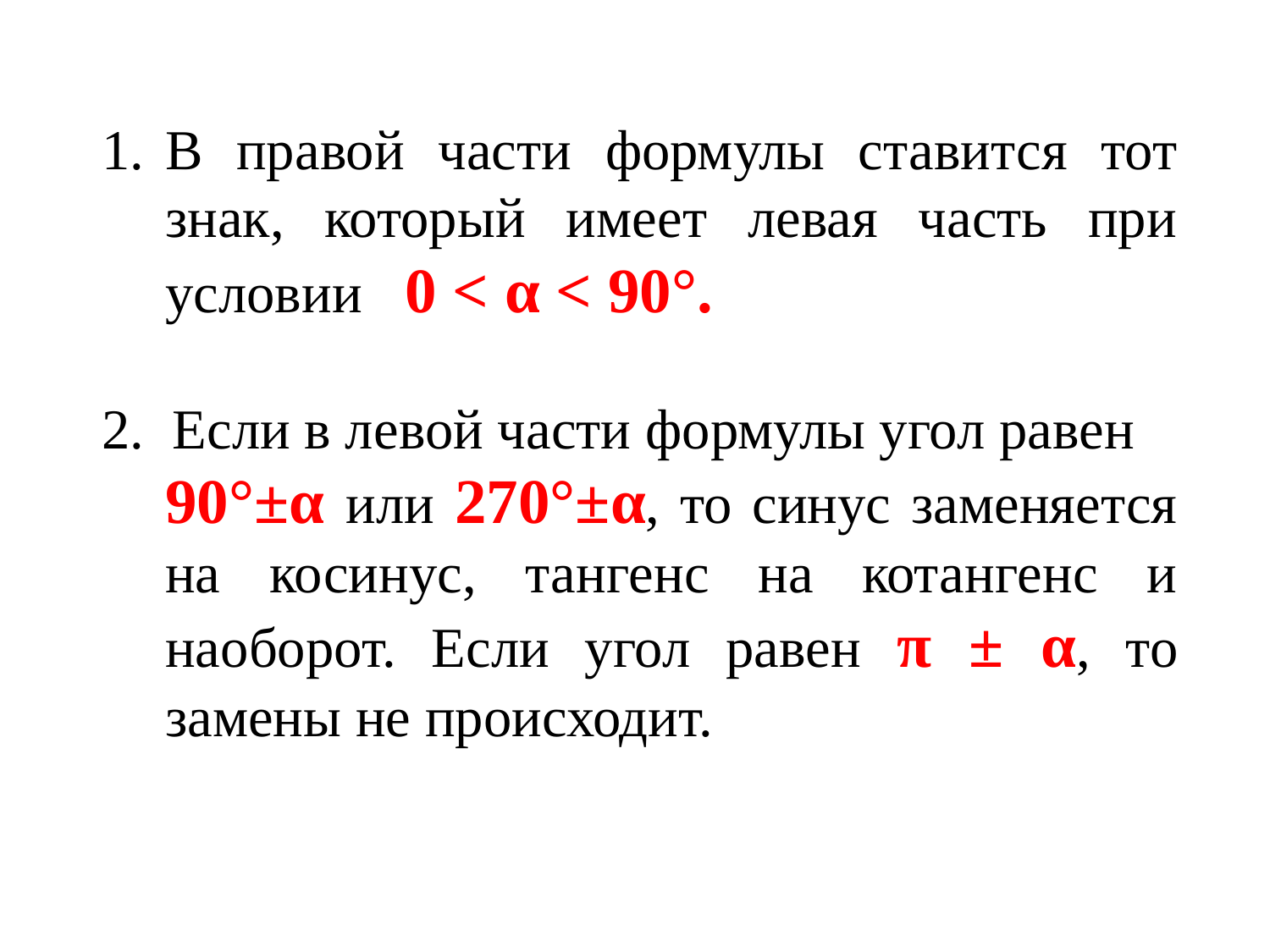

В правой части формулы ставится тот знак, который имеет левая часть при условии   0 < α < 90°.

2.  Если в левой части формулы угол равен
	90°±α или 270°±α, то синус заменяется на косинус, тангенс на котангенс и наоборот. Если угол равен π ± α, то замены не происходит.